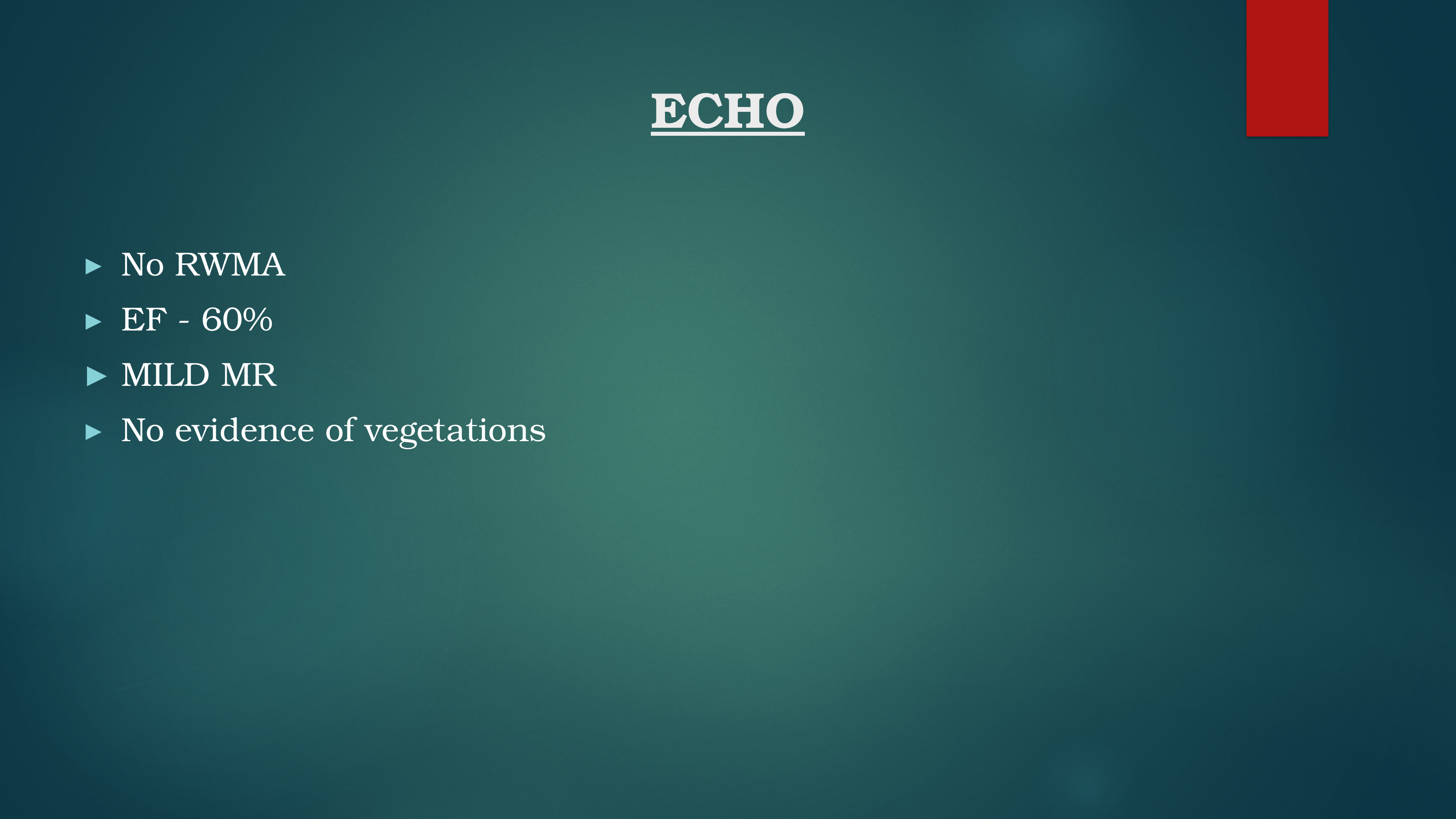

ECHO
No RWMA
EF - 60%
MILD MR
No evidence of vegetations